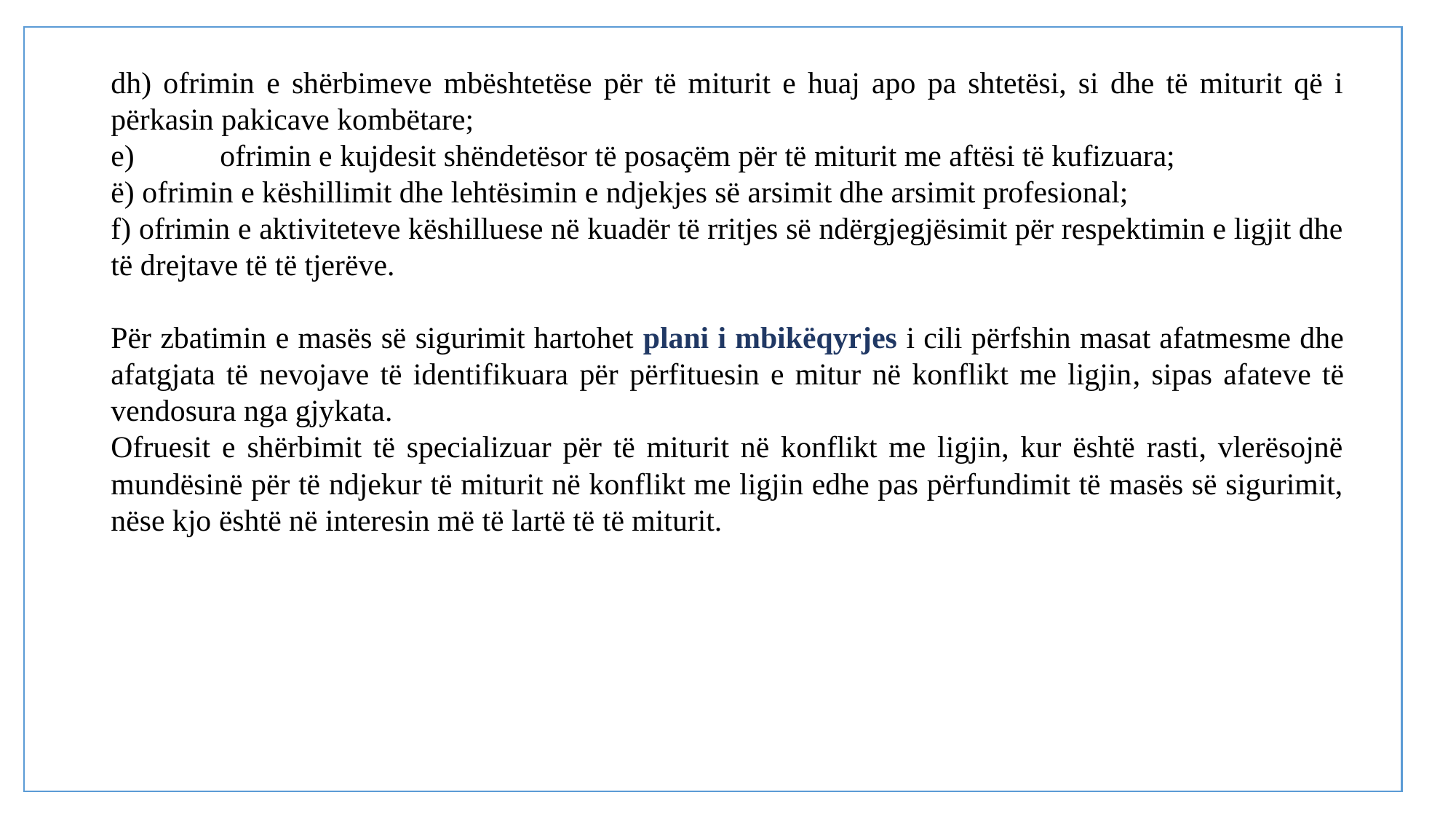

# 3. Projektvendimi "Për miratimin e rregullave për mënyrën e organizimit dhe funksionimit, programet dhe financimin e shërbimit të specializuar për të miturit në konflikt me ligjin"
dh) ofrimin e shërbimeve mbështetëse për të miturit e huaj apo pa shtetësi, si dhe të miturit që i përkasin pakicave kombëtare;
e)	ofrimin e kujdesit shëndetësor të posaçëm për të miturit me aftësi të kufizuara;
ë) ofrimin e këshillimit dhe lehtësimin e ndjekjes së arsimit dhe arsimit profesional;
f) ofrimin e aktiviteteve këshilluese në kuadër të rritjes së ndërgjegjësimit për respektimin e ligjit dhe të drejtave të të tjerëve.

Për zbatimin e masës së sigurimit hartohet plani i mbikëqyrjes i cili përfshin masat afatmesme dhe afatgjata të nevojave të identifikuara për përfituesin e mitur në konflikt me ligjin, sipas afateve të vendosura nga gjykata.
Ofruesit e shërbimit të specializuar për të miturit në konflikt me ligjin, kur është rasti, vlerësojnë mundësinë për të ndjekur të miturit në konflikt me ligjin edhe pas përfundimit të masës së sigurimit, nëse kjo është në interesin më të lartë të të miturit.